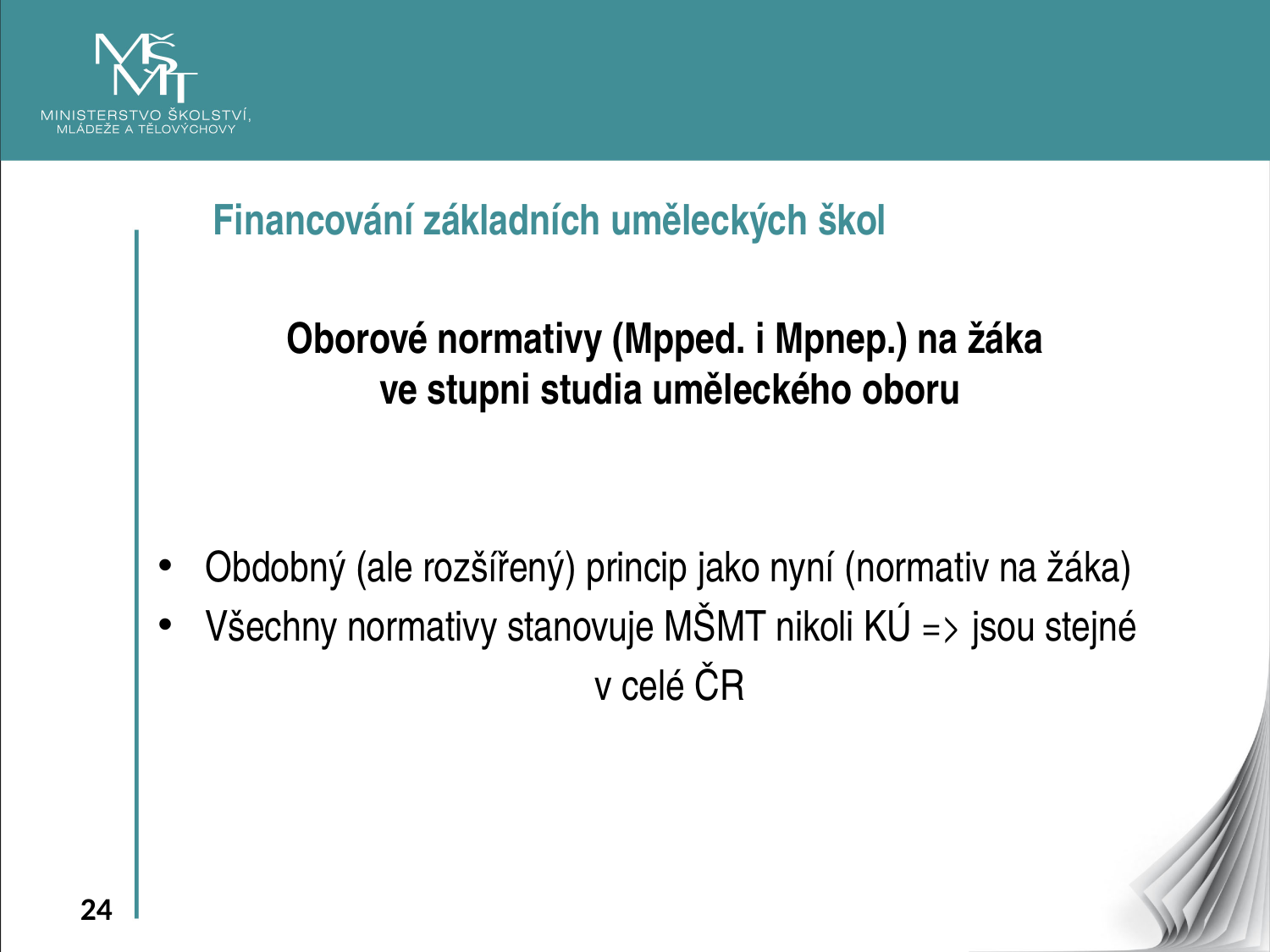

Financování základních uměleckých škol

Oborové normativy (Mpped. i Mpnep.) na žáka
ve stupni studia uměleckého oboru

Obdobný (ale rozšířený) princip jako nyní (normativ na žáka)
Všechny normativy stanovuje MŠMT nikoli KÚ => jsou stejné
v celé ČR